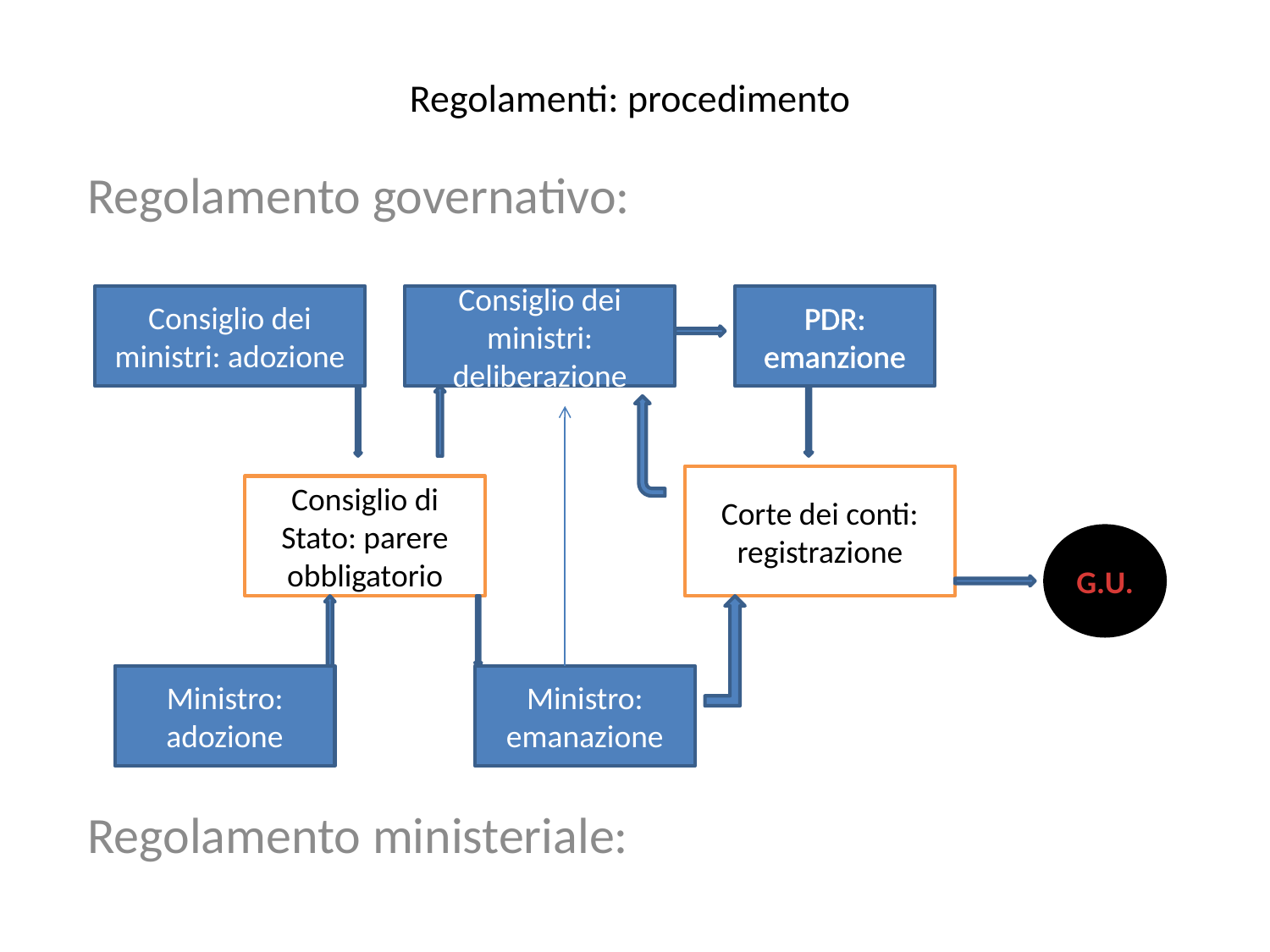

# Regolamenti: procedimento
Regolamento governativo:

Regolamento ministeriale:

Consiglio dei ministri: adozione
Consiglio dei ministri: deliberazione
PDR: emanzione

Corte dei conti: registrazione
Consiglio di Stato: parere obbligatorio
G.U.

Ministro: adozione
Ministro: emanazione